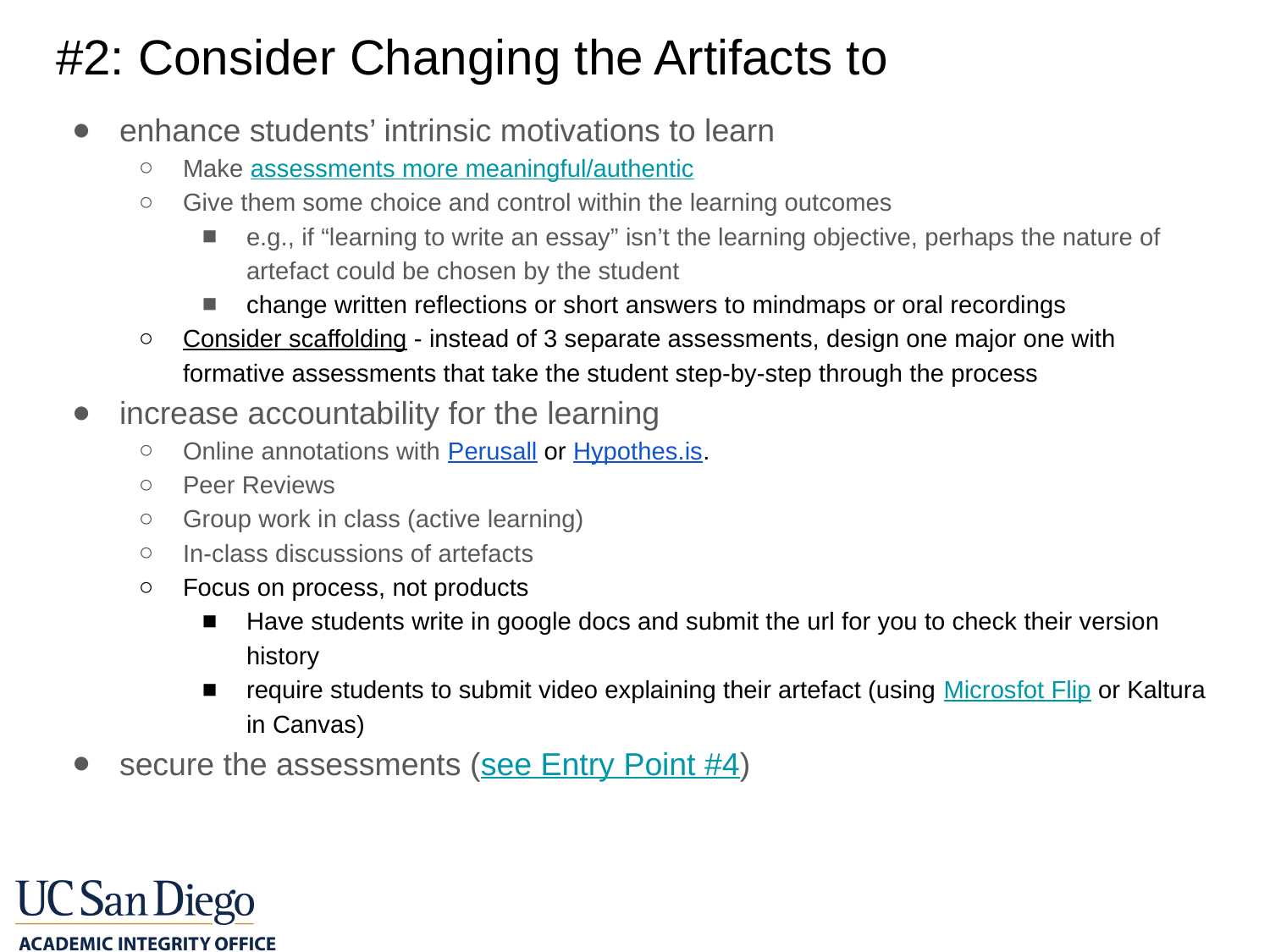

# #2: Consider Changing the Artifacts to
enhance students’ intrinsic motivations to learn
Make assessments more meaningful/authentic
Give them some choice and control within the learning outcomes
e.g., if “learning to write an essay” isn’t the learning objective, perhaps the nature of artefact could be chosen by the student
change written reflections or short answers to mindmaps or oral recordings
Consider scaffolding - instead of 3 separate assessments, design one major one with formative assessments that take the student step-by-step through the process
increase accountability for the learning
Online annotations with Perusall or Hypothes.is.
Peer Reviews
Group work in class (active learning)
In-class discussions of artefacts
Focus on process, not products
Have students write in google docs and submit the url for you to check their version history
require students to submit video explaining their artefact (using Microsfot Flip or Kaltura in Canvas)
secure the assessments (see Entry Point #4)